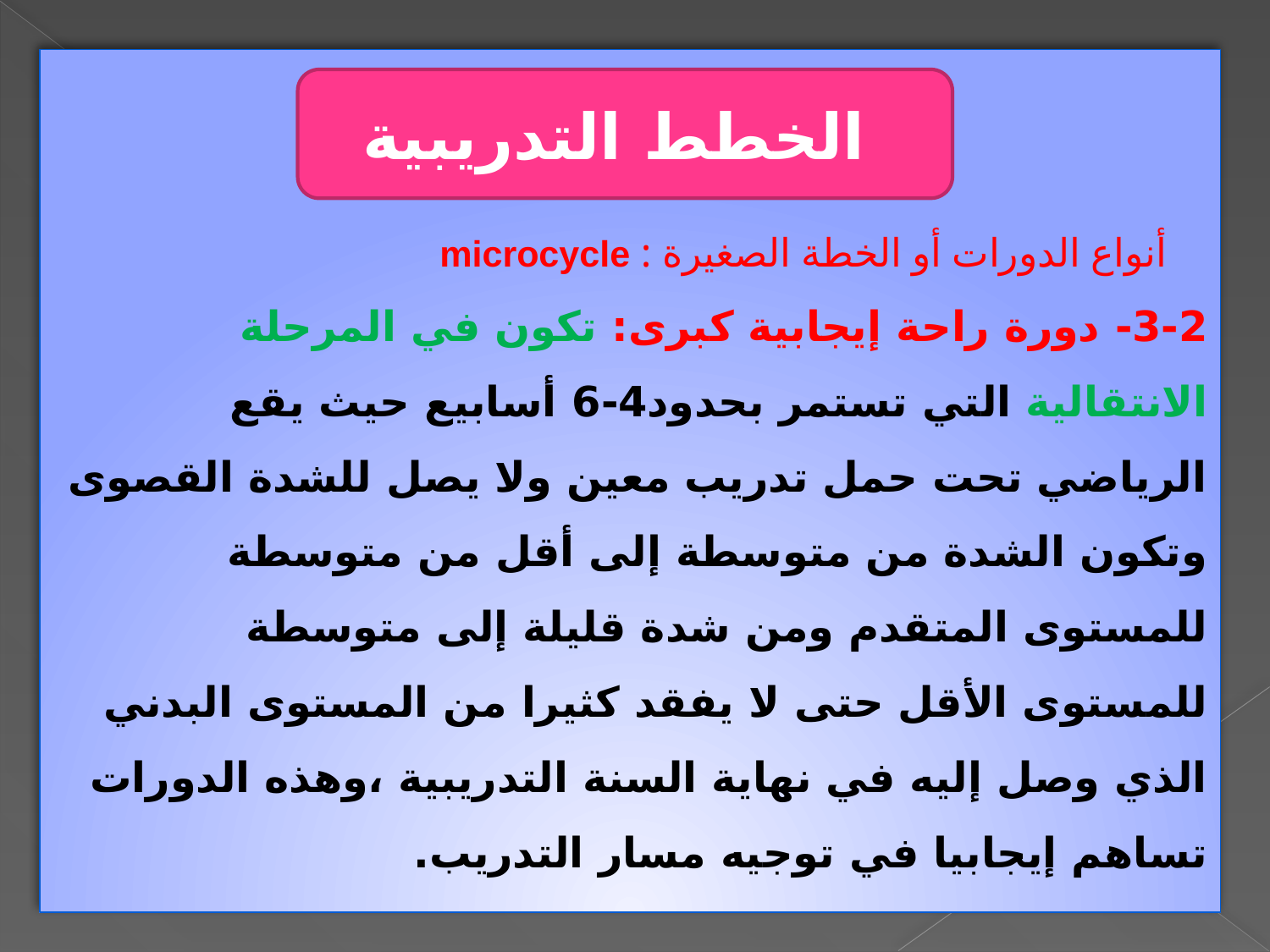

أنواع الدورات أو الخطة الصغيرة : microcycle
3-2- دورة راحة إيجابية كبرى: تكون في المرحلة الانتقالية التي تستمر بحدود4-6 أسابيع حيث يقع الرياضي تحت حمل تدريب معين ولا يصل للشدة القصوى وتكون الشدة من متوسطة إلى أقل من متوسطة للمستوى المتقدم ومن شدة قليلة إلى متوسطة للمستوى الأقل حتى لا يفقد كثيرا من المستوى البدني الذي وصل إليه في نهاية السنة التدريبية ،وهذه الدورات تساهم إيجابيا في توجيه مسار التدريب.

الخطط التدريبية